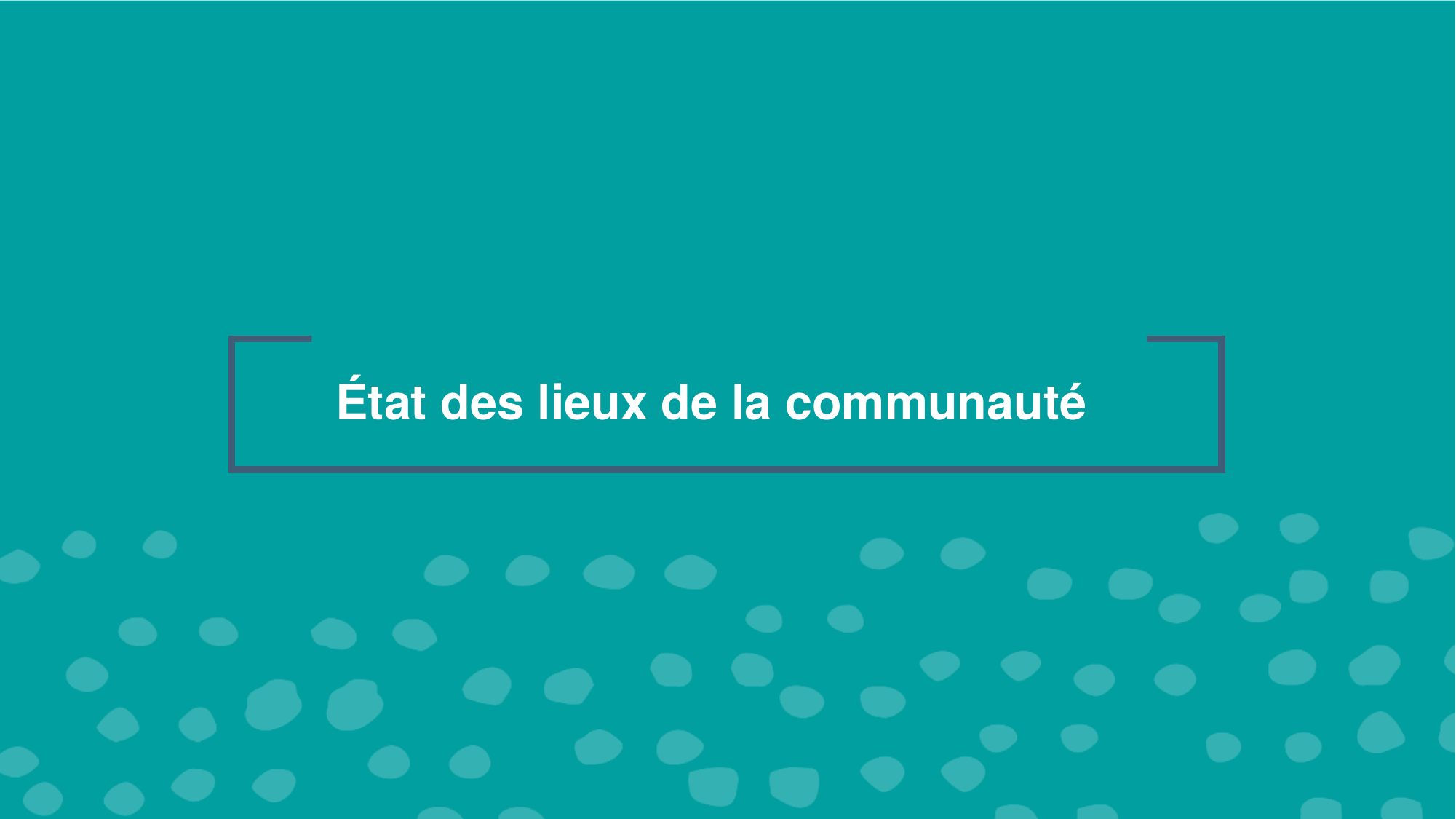

# État des lieux de la communauté